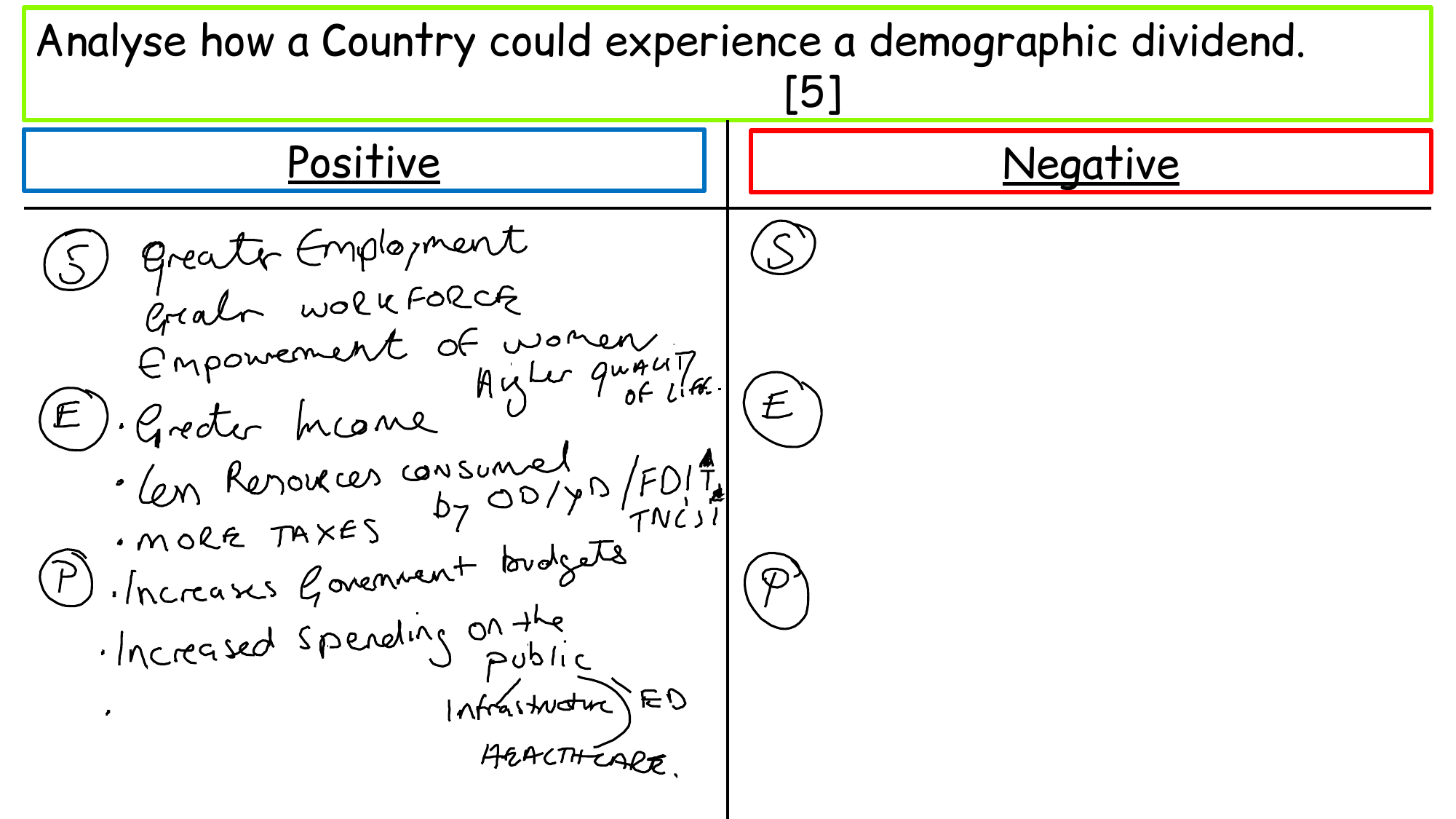

Analyse how a Country could experience a demographic dividend.                                                                    [5]
Positive
Negative